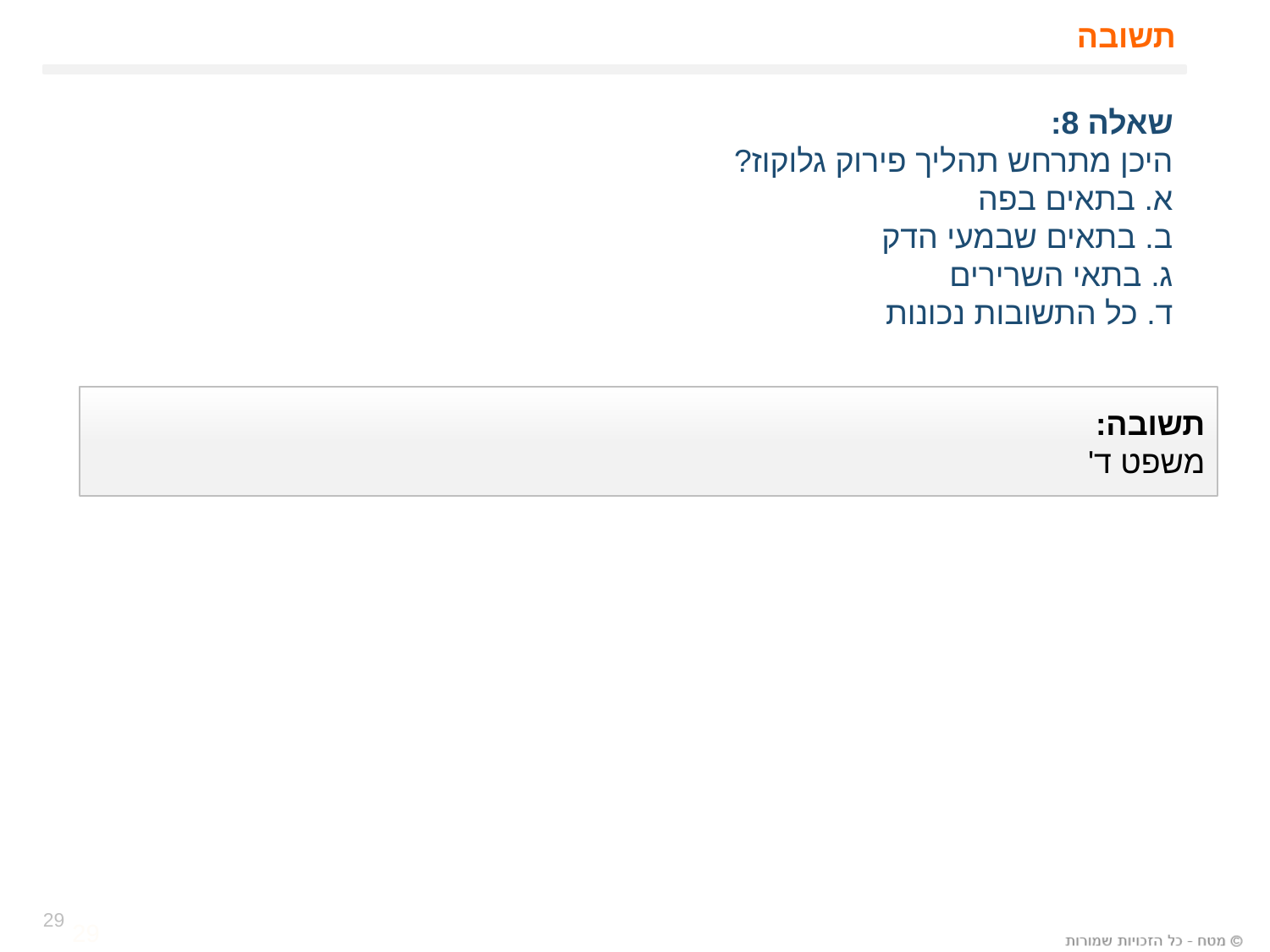

# תשובה

שאלה 8:
היכן מתרחש תהליך פירוק גלוקוז?
א. בתאים בפה
ב. בתאים שבמעי הדק
ג. בתאי השרירים
ד. כל התשובות נכונות

תשובה:
משפט ד'

29
29